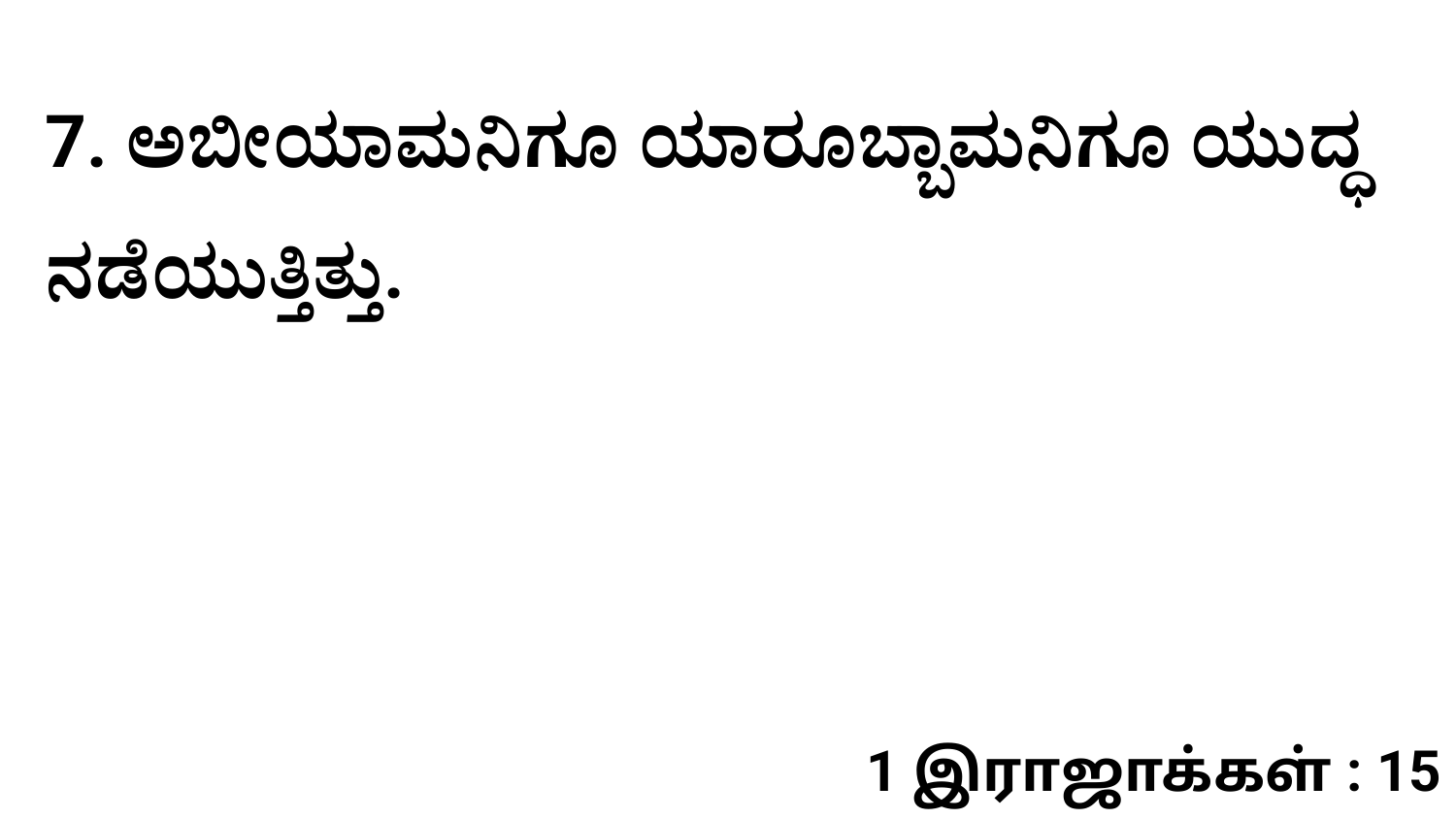

7. ಅಬೀಯಾಮನಿಗೂ ಯಾರೂಬ್ಬಾಮನಿಗೂ ಯುದ್ಧ ನಡೆಯುತ್ತಿತ್ತು.
1 இராஜாக்கள் : 15